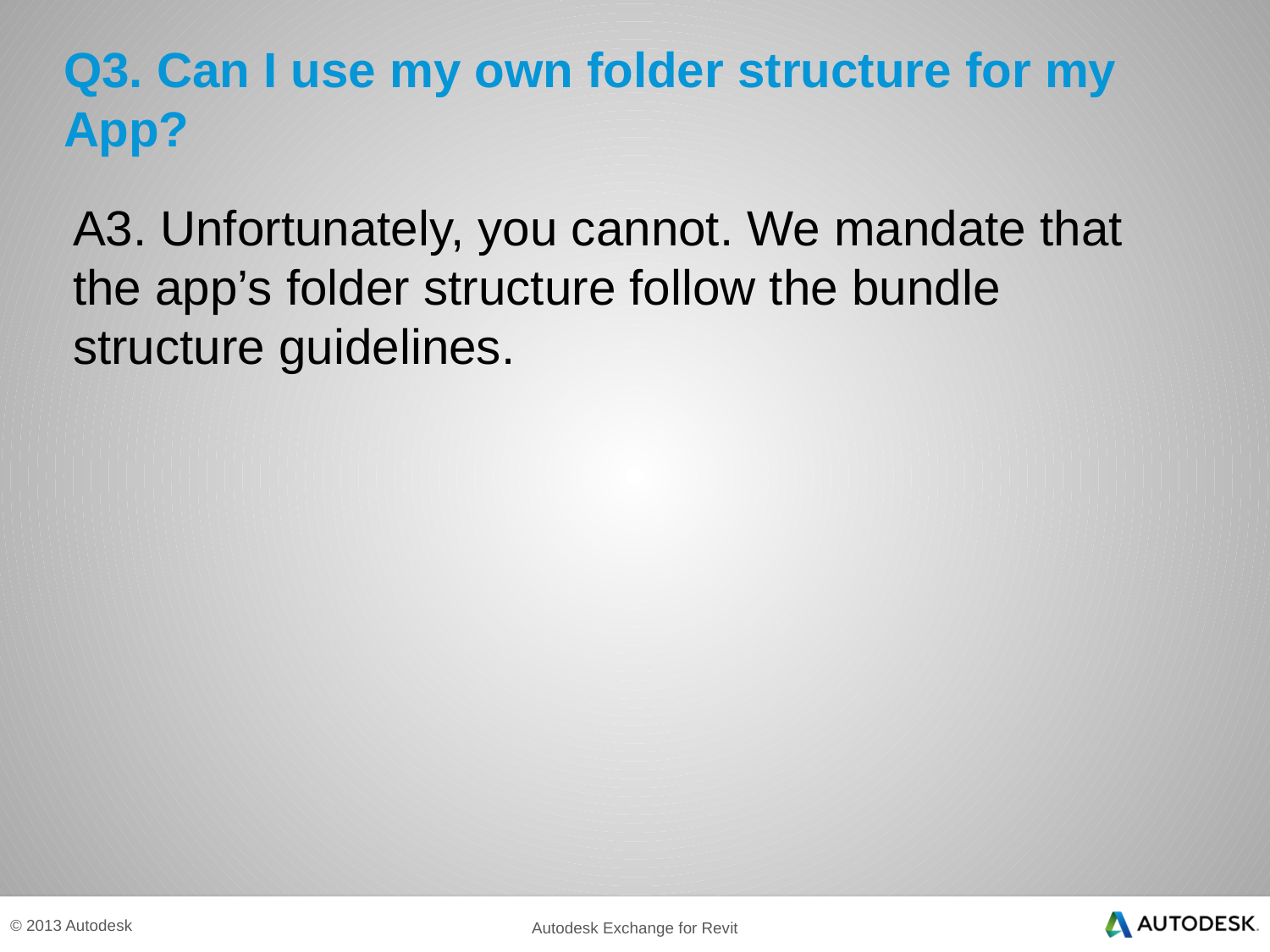

# Q3. Can I use my own folder structure for my App?
A3. Unfortunately, you cannot. We mandate that the app’s folder structure follow the bundle structure guidelines.